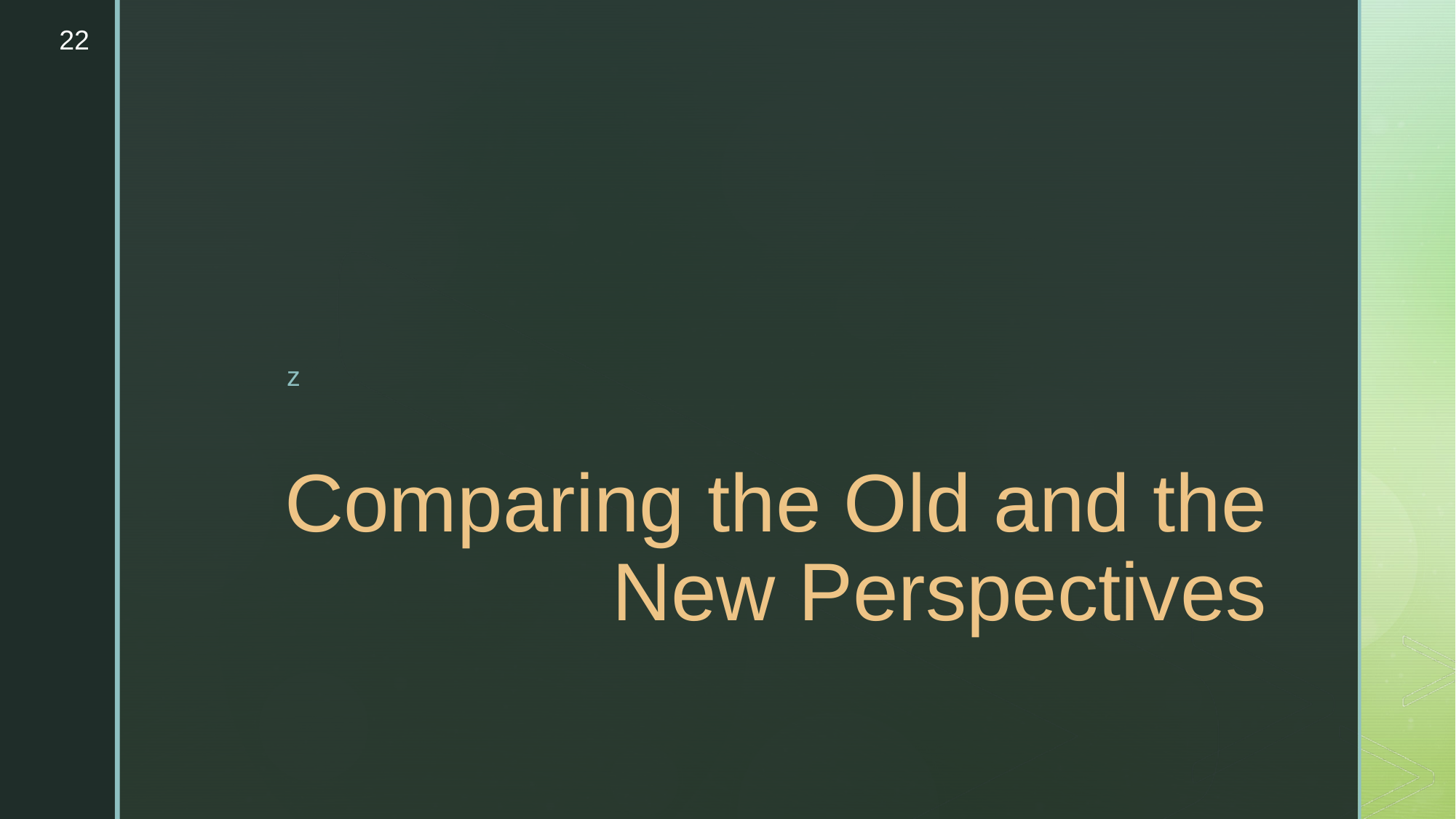

22
# Comparing the Old and the New Perspectives